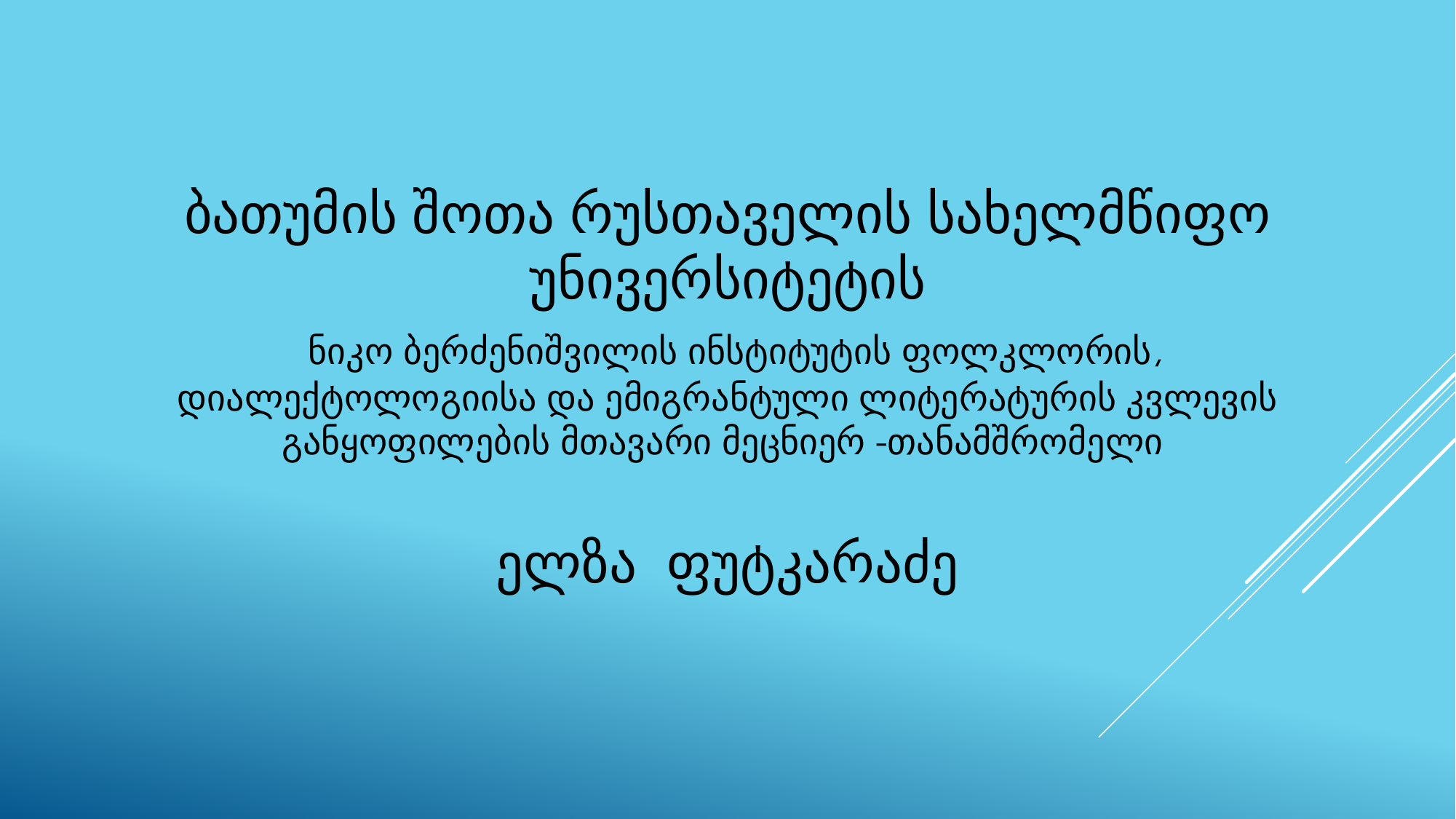

# ბათუმის შოთა რუსთაველის სახელმწიფო უნივერსიტეტის ნიკო ბერძენიშვილის ინსტიტუტის ფოლკლორის, დიალექტოლოგიისა და ემიგრანტული ლიტერატურის კვლევის განყოფილების მთავარი მეცნიერ -თანამშრომელი ელზა  ფუტკარაძე